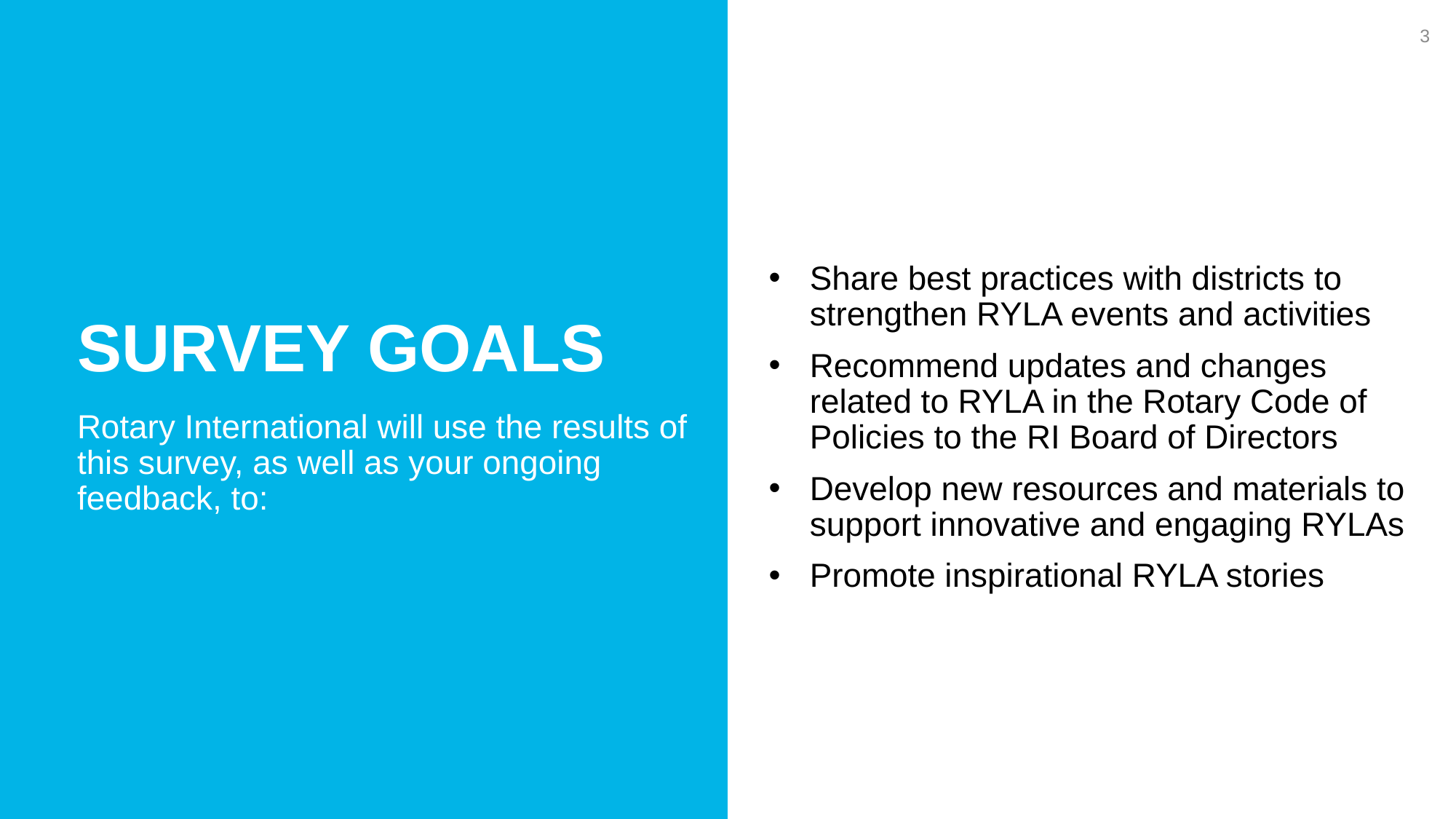

3
SURVEY GOALS
Share best practices with districts to strengthen RYLA events and activities
Recommend updates and changes related to RYLA in the Rotary Code of Policies to the RI Board of Directors
Develop new resources and materials to support innovative and engaging RYLAs
Promote inspirational RYLA stories
Rotary International will use the results of this survey, as well as your ongoing feedback, to: